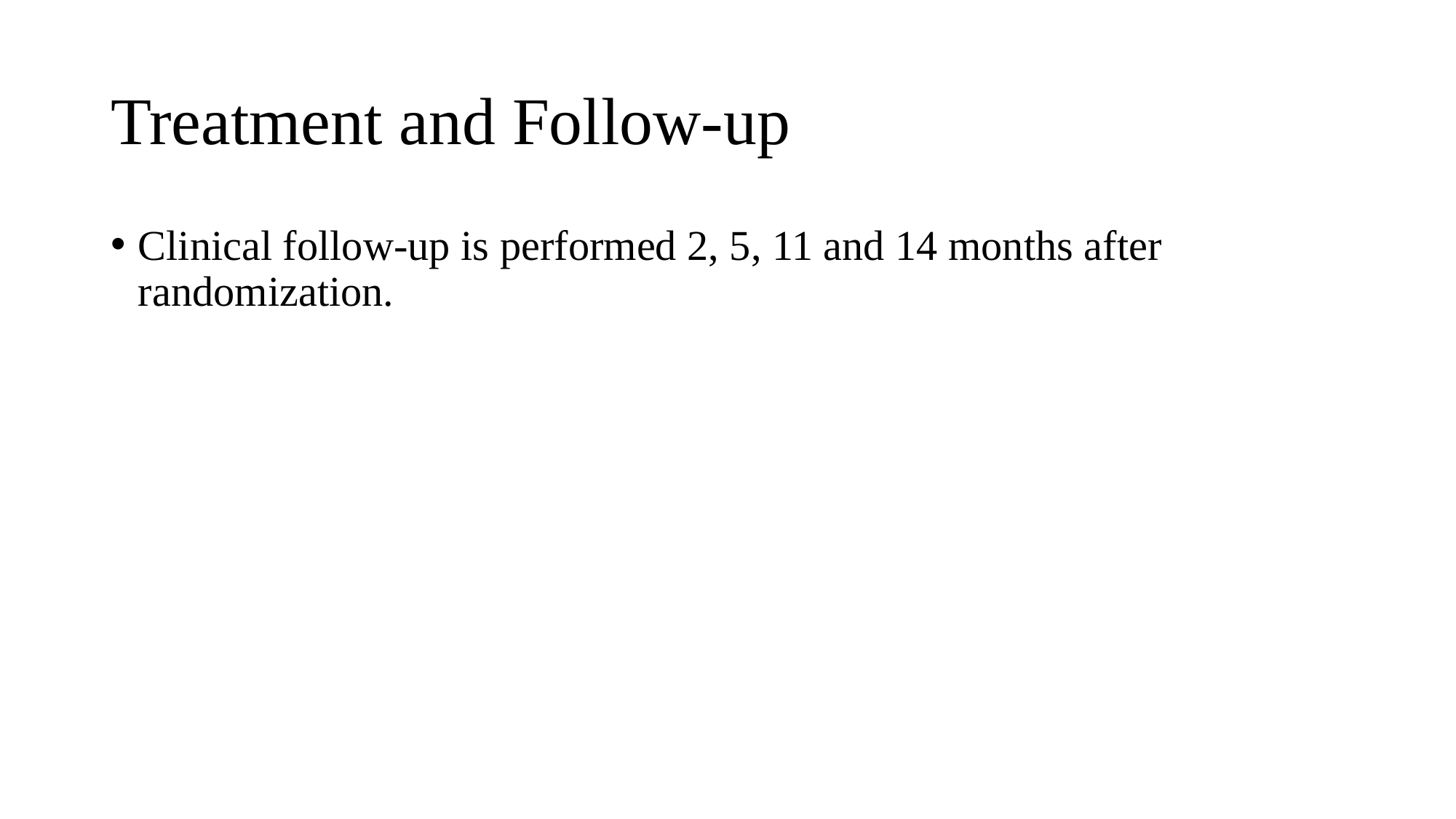

# Treatment and Follow-up
Clinical follow-up is performed 2, 5, 11 and 14 months after randomization.